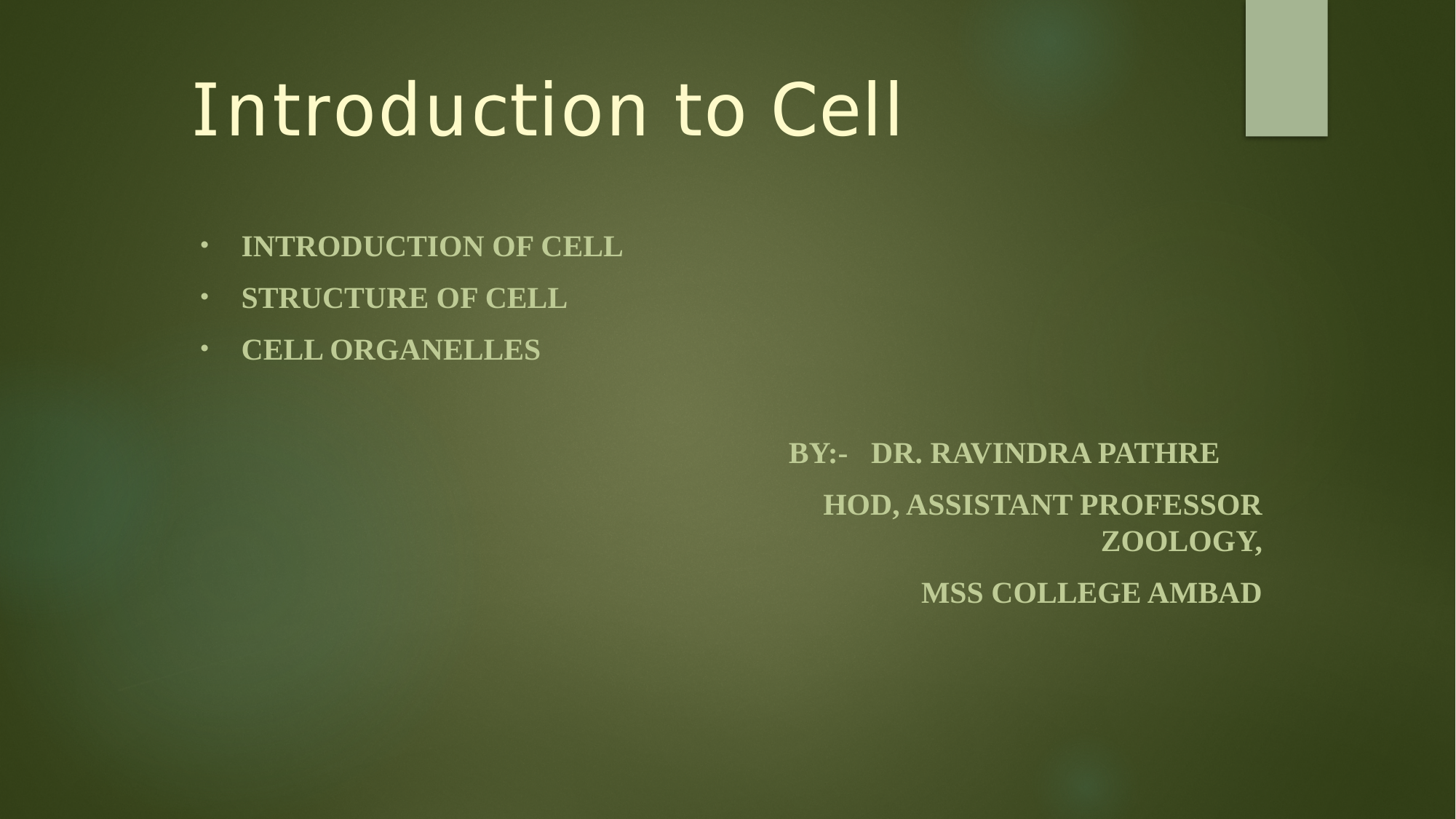

# Introduction to Cell
Introduction of cell
Structure of cell
Cell organelles

                                                                             By:-   Dr. Ravindra Pathre
				        HOD, Assistant Professor Zoology,
		         Mss College Ambad